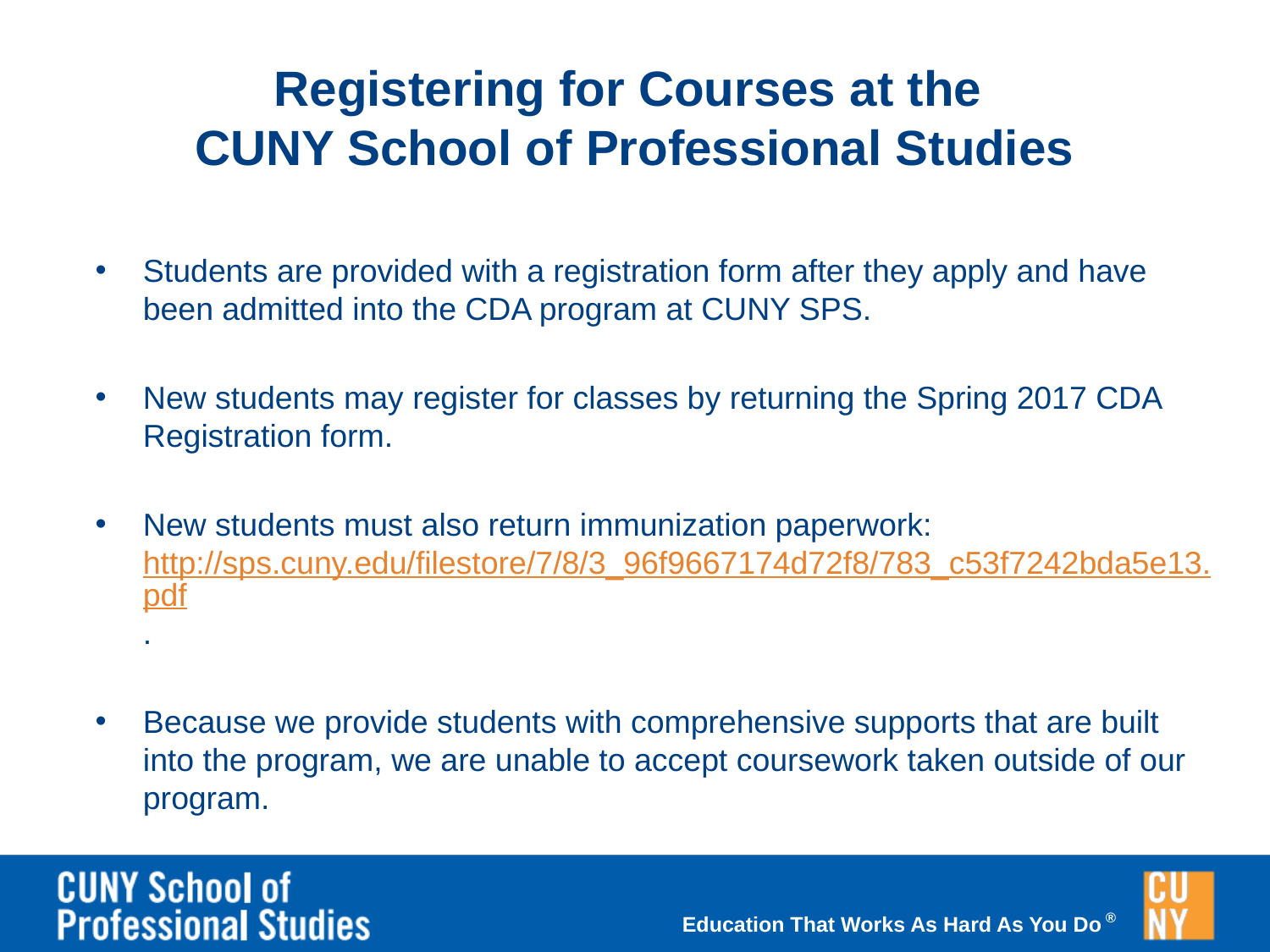

Registering for Courses at the
CUNY School of Professional Studies
Students are provided with a registration form after they apply and have been admitted into the CDA program at CUNY SPS.

New students may register for classes by returning the Spring 2017 CDA Registration form.

New students must also return immunization paperwork: http://sps.cuny.edu/filestore/7/8/3_96f9667174d72f8/783_c53f7242bda5e13.pdf.

Because we provide students with comprehensive supports that are built into the program, we are unable to accept coursework taken outside of our program.